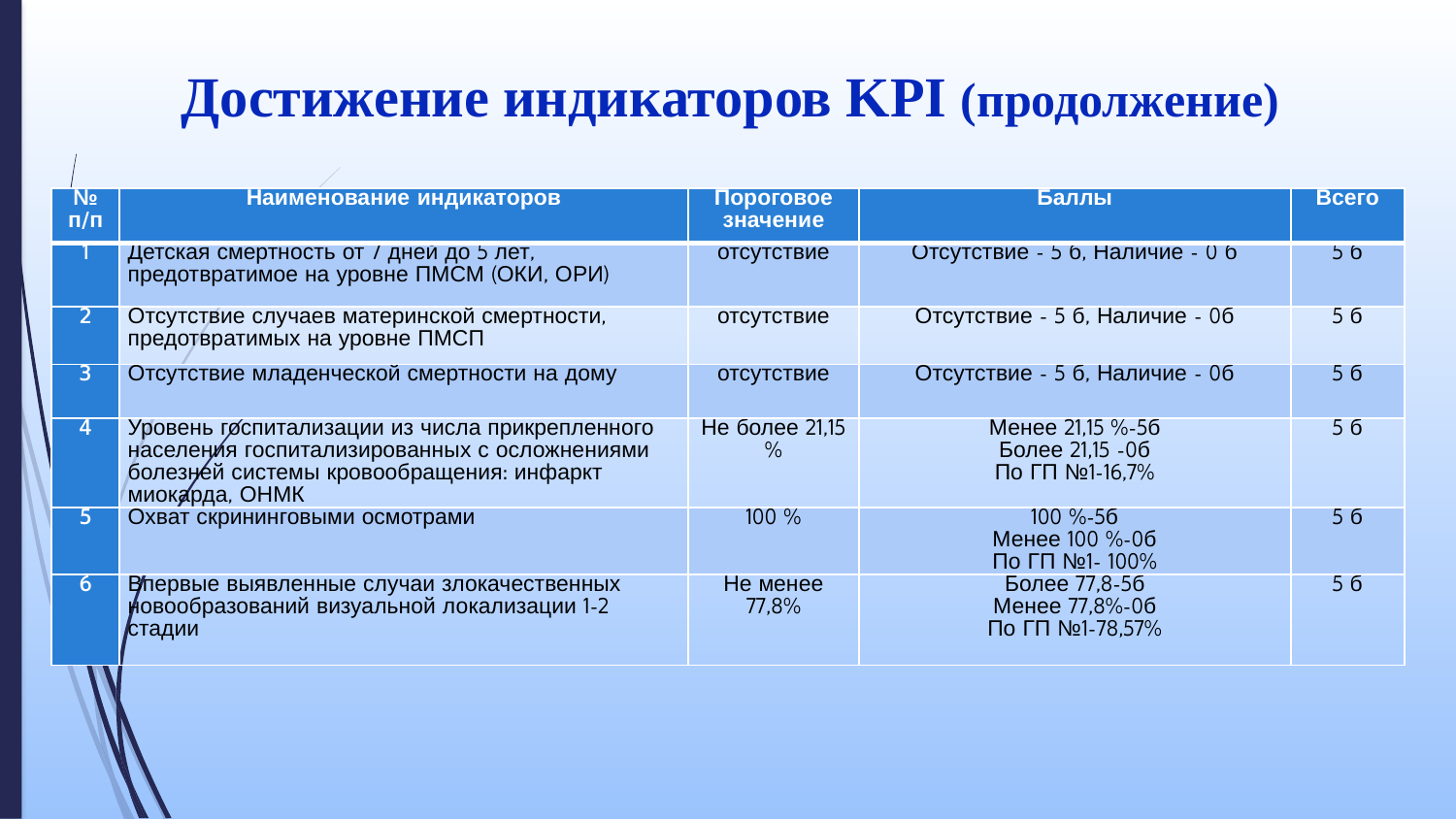

# Достижение индикаторов KPI (продолжение)
| № п/п | Наименование индикаторов | Пороговое значение | Баллы | Всего |
| --- | --- | --- | --- | --- |
| 1 | Детская смертность от 7 дней до 5 лет, предотвратимое на уровне ПМСМ (ОКИ, ОРИ) | отсутствие | Отсутствие - 5 б, Наличие - 0 б | 5 б |
| 2 | Отсутствие случаев материнской смертности, предотвратимых на уровне ПМСП | отсутствие | Отсутствие - 5 б, Наличие - 0б | 5 б |
| 3 | Отсутствие младенческой смертности на дому | отсутствие | Отсутствие - 5 б, Наличие - 0б | 5 б |
| 4 | Уровень госпитализации из числа прикрепленного населения госпитализированных с осложнениями болезней системы кровообращения: инфаркт миокарда, ОНМК | Не более 21,15 % | Менее 21,15 %-5б Более 21,15 -0б По ГП №1-16,7% | 5 б |
| 5 | Охват скрининговыми осмотрами | 100 % | 100 %-5б Менее 100 %-0б По ГП №1- 100% | 5 б |
| 6 | Впервые выявленные случаи злокачественных новообразований визуальной локализации 1-2 стадии | Не менее 77,8% | Более 77,8-5б Менее 77,8%-0б По ГП №1-78,57% | 5 б |